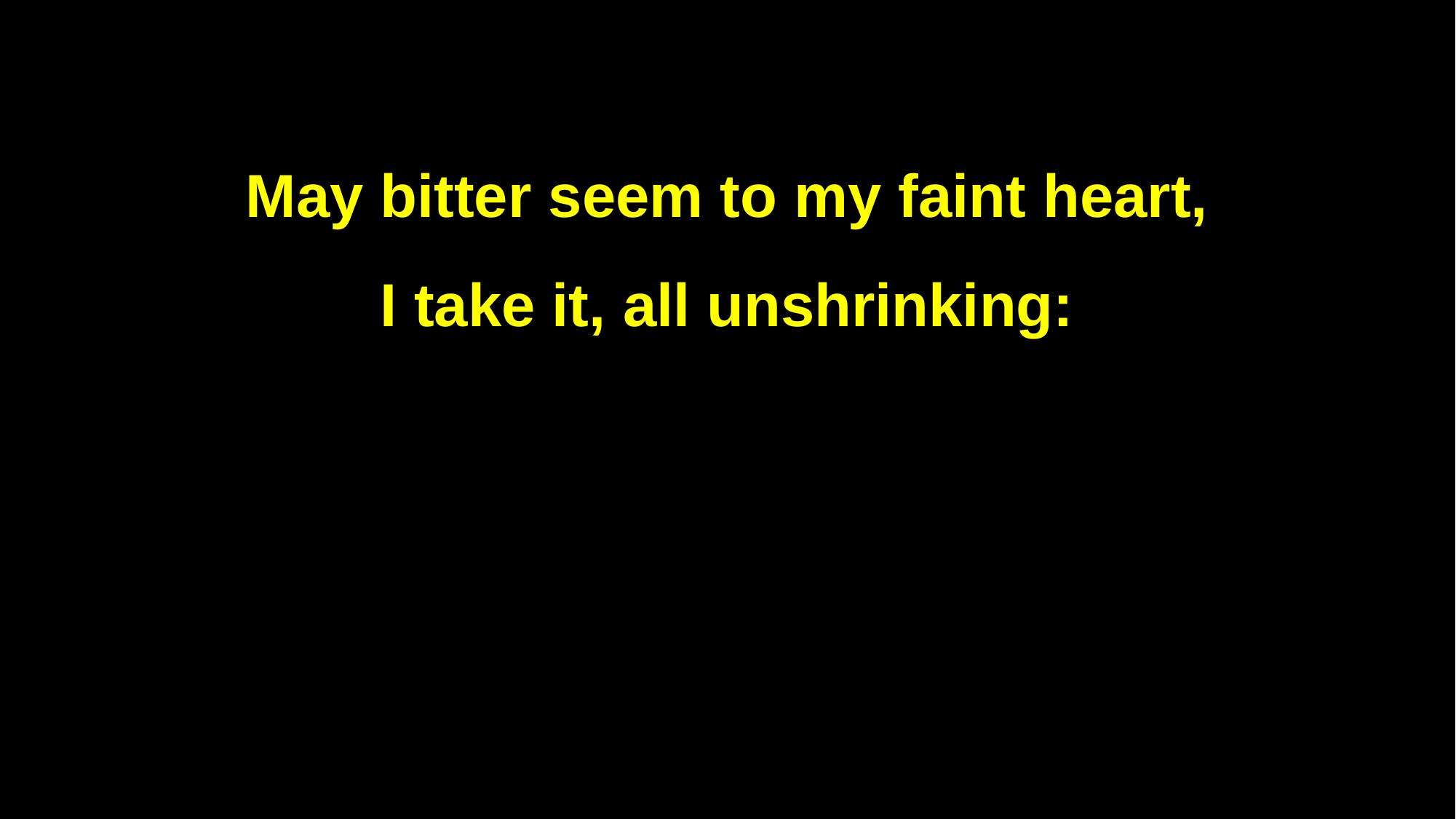

May bitter seem to my faint heart,
I take it, all unshrinking: